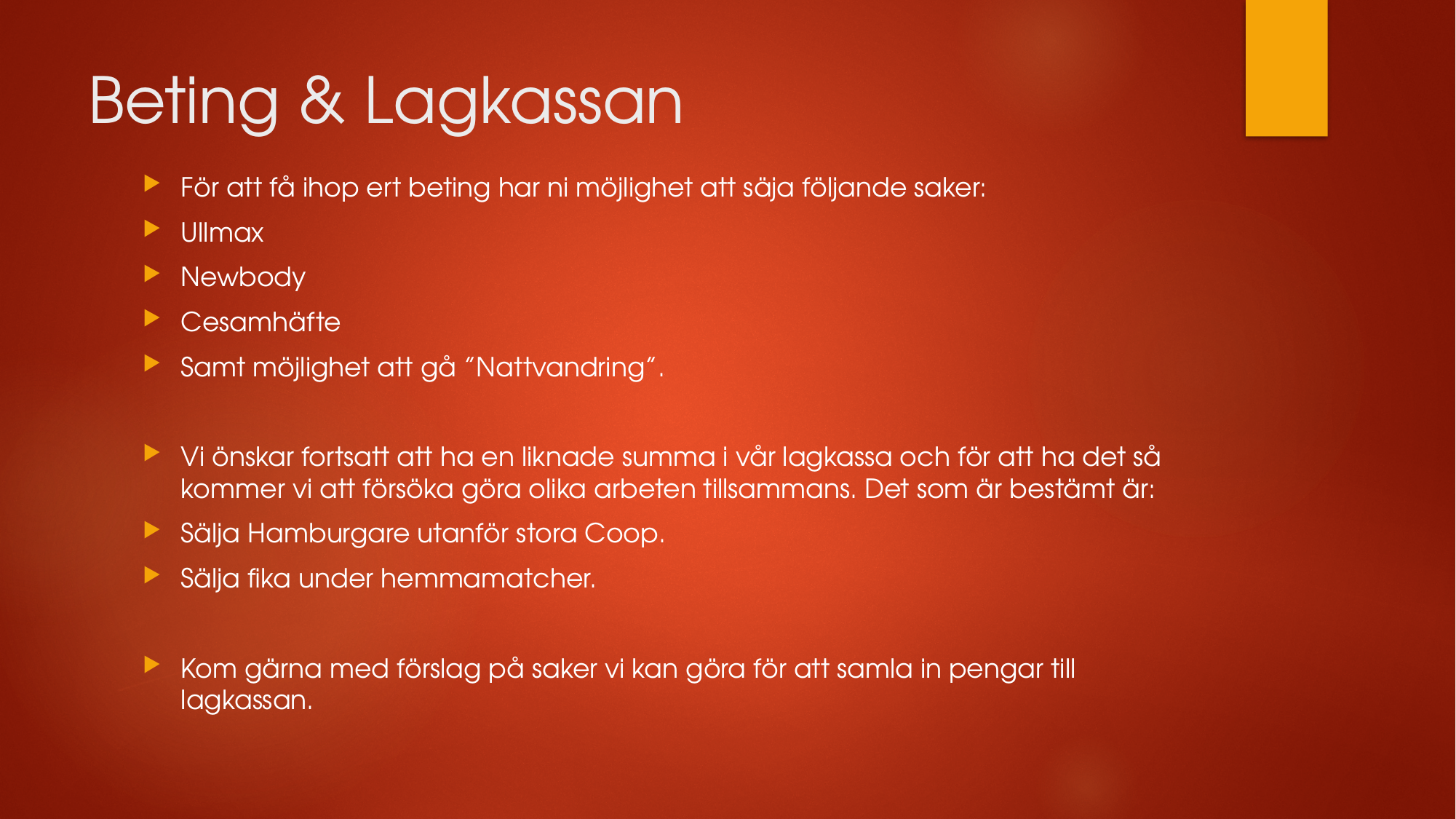

# Beting & Lagkassan
För att få ihop ert beting har ni möjlighet att säja följande saker:
Ullmax
Newbody
Cesamhäfte
Samt möjlighet att gå ”Nattvandring”.

Vi önskar fortsatt att ha en liknade summa i vår lagkassa och för att ha det så kommer vi att försöka göra olika arbeten tillsammans. Det som är bestämt är:
Sälja Hamburgare utanför stora Coop.
Sälja fika under hemmamatcher.

Kom gärna med förslag på saker vi kan göra för att samla in pengar till lagkassan.